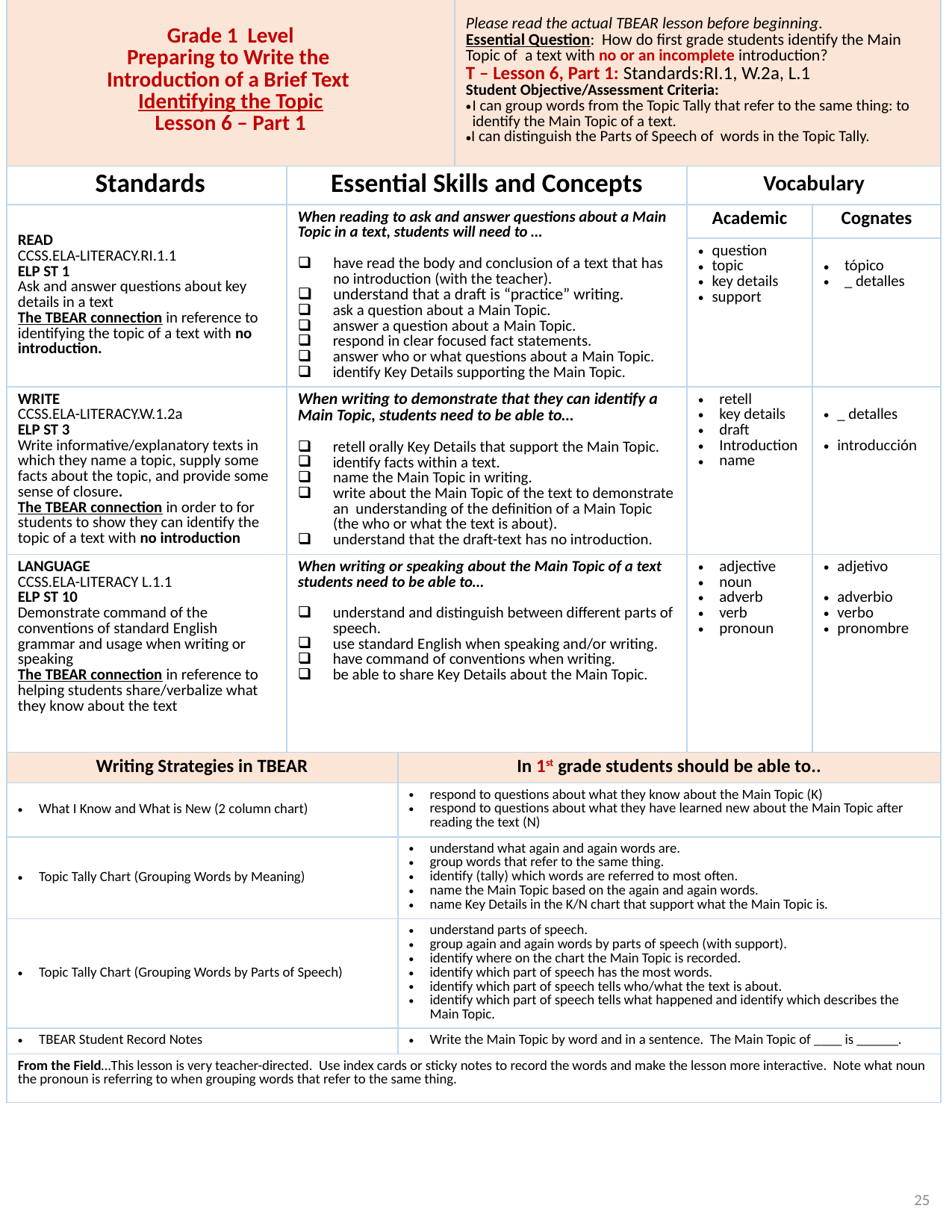

| Grade 1 Level Preparing to Write the Introduction of a Brief Text Identifying the Topic Lesson 6 – Part 1 |  |  | Please read the actual TBEAR lesson before beginning. Essential Question: How do first grade students identify the Main Topic of a text with no or an incomplete introduction? T – Lesson 6, Part 1: Standards:RI.1, W.2a, L.1 Student Objective/Assessment Criteria: I can group words from the Topic Tally that refer to the same thing: to identify the Main Topic of a text. I can distinguish the Parts of Speech of words in the Topic Tally. |  |  |
| --- | --- | --- | --- | --- | --- |
| Standards | Essential Skills and Concepts |  |  | Vocabulary |  |
| READ CCSS.ELA-LITERACY.RI.1.1 ELP ST 1 Ask and answer questions about key details in a text The TBEAR connection in reference to identifying the topic of a text with no introduction. | When reading to ask and answer questions about a Main Topic in a text, students will need to … have read the body and conclusion of a text that has no introduction (with the teacher). understand that a draft is “practice” writing. ask a question about a Main Topic. answer a question about a Main Topic. respond in clear focused fact statements. answer who or what questions about a Main Topic. identify Key Details supporting the Main Topic. |  |  | Academic | Cognates |
|  |  |  |  | question topic key details support | tópico \_ detalles |
| WRITE CCSS.ELA-LITERACY.W.1.2a ELP ST 3 Write informative/explanatory texts in which they name a topic, supply some facts about the topic, and provide some sense of closure. The TBEAR connection in order to for students to show they can identify the topic of a text with no introduction | When writing to demonstrate that they can identify a Main Topic, students need to be able to… retell orally Key Details that support the Main Topic. identify facts within a text. name the Main Topic in writing. write about the Main Topic of the text to demonstrate an understanding of the definition of a Main Topic (the who or what the text is about). understand that the draft-text has no introduction. |  |  | retell key details draft Introduction name | \_ detalles introducción |
| LANGUAGE CCSS.ELA-LITERACY L.1.1 ELP ST 10 Demonstrate command of the conventions of standard English grammar and usage when writing or speaking The TBEAR connection in reference to helping students share/verbalize what they know about the text | When writing or speaking about the Main Topic of a text students need to be able to… understand and distinguish between different parts of speech. use standard English when speaking and/or writing. have command of conventions when writing. be able to share Key Details about the Main Topic. |  |  | adjective noun adverb verb pronoun | adjetivo adverbio verbo pronombre |
| Writing Strategies in TBEAR |  | In 1st grade students should be able to.. |  |  |  |
| What I Know and What is New (2 column chart) |  | respond to questions about what they know about the Main Topic (K) respond to questions about what they have learned new about the Main Topic after reading the text (N) |  |  |  |
| Topic Tally Chart (Grouping Words by Meaning) |  | understand what again and again words are. group words that refer to the same thing. identify (tally) which words are referred to most often. name the Main Topic based on the again and again words. name Key Details in the K/N chart that support what the Main Topic is. |  |  |  |
| Topic Tally Chart (Grouping Words by Parts of Speech) |  | understand parts of speech. group again and again words by parts of speech (with support). identify where on the chart the Main Topic is recorded. identify which part of speech has the most words. identify which part of speech tells who/what the text is about. identify which part of speech tells what happened and identify which describes the Main Topic. |  |  |  |
| TBEAR Student Record Notes |  | Write the Main Topic by word and in a sentence. The Main Topic of \_\_\_\_ is \_\_\_\_\_\_. |  |  |  |
| From the Field…This lesson is very teacher-directed. Use index cards or sticky notes to record the words and make the lesson more interactive. Note what noun the pronoun is referring to when grouping words that refer to the same thing. |  |  |  |  |  |
25